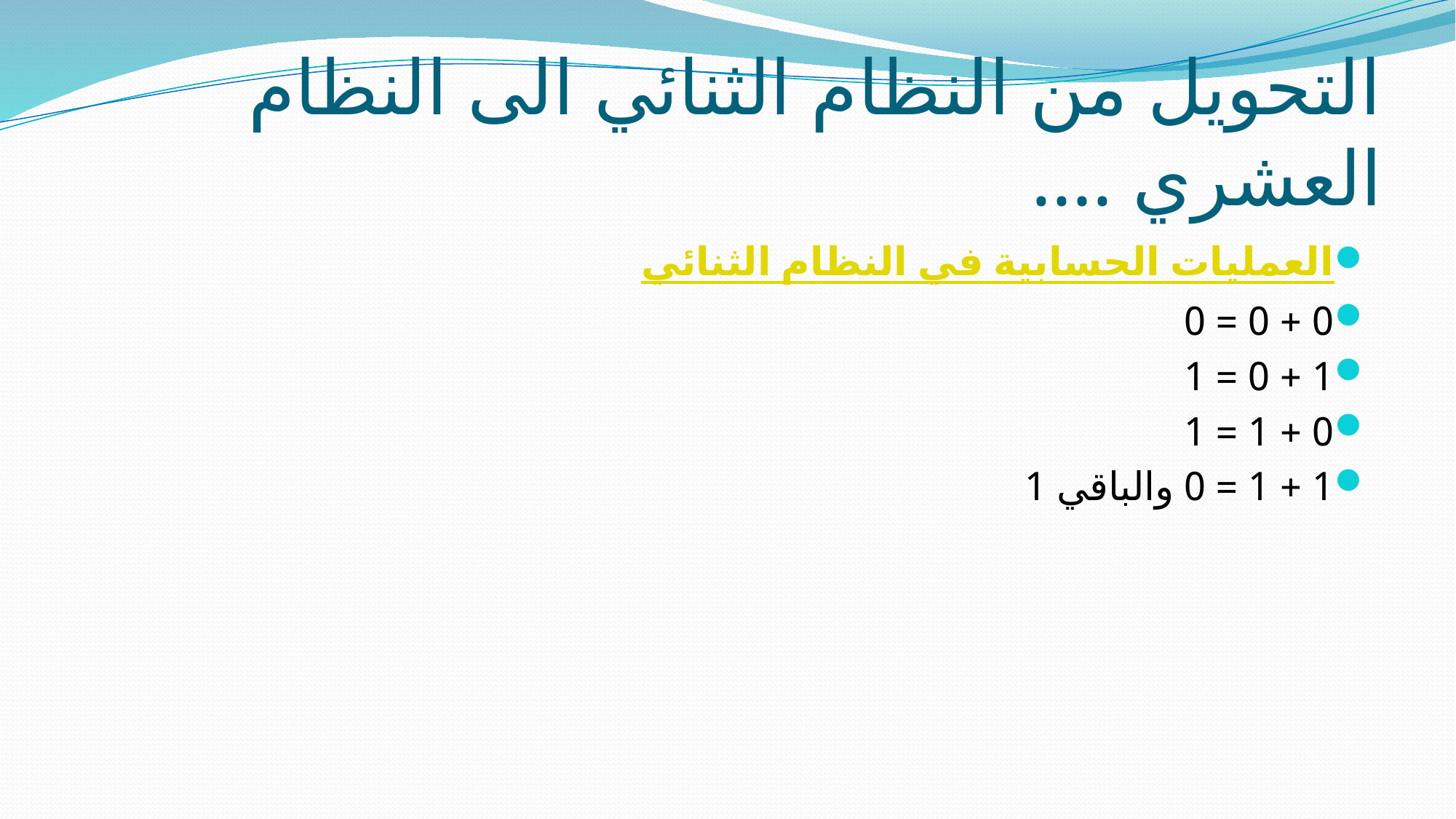

# التحويل من النظام الثنائي الى النظام العشري ....
العمليات الحسابية في النظام الثنائي
0 + 0 = 0
1 + 0 = 1
0 + 1 = 1
1 + 1 = 0 والباقي 1